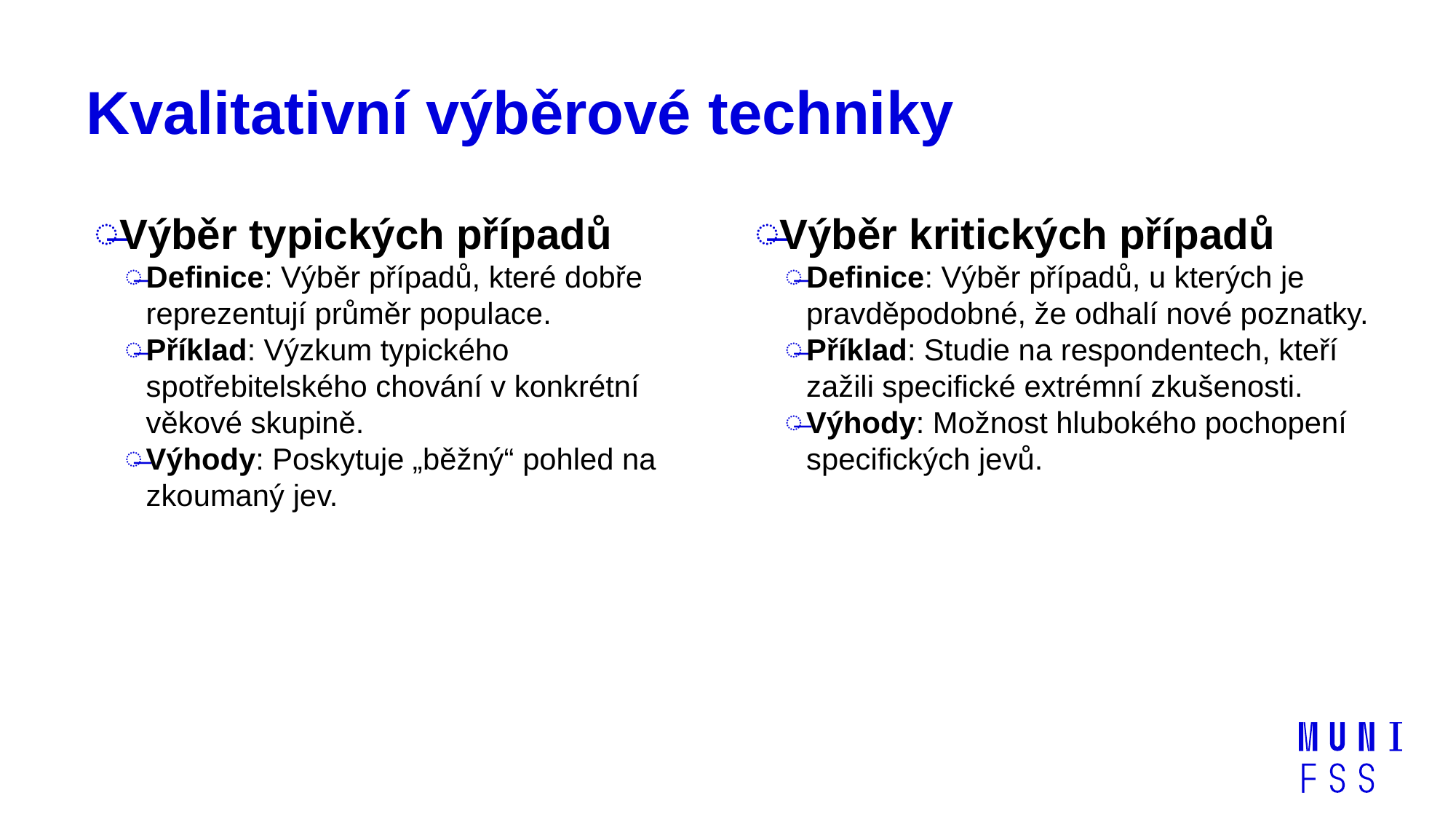

# Kvalitativní výběrové techniky

Výběr typických případů
Definice: Výběr případů, které dobře reprezentují průměr populace.
Příklad: Výzkum typického spotřebitelského chování v konkrétní věkové skupině.
Výhody: Poskytuje „běžný“ pohled na zkoumaný jev.
Výběr kritických případů
Definice: Výběr případů, u kterých je pravděpodobné, že odhalí nové poznatky.
Příklad: Studie na respondentech, kteří zažili specifické extrémní zkušenosti.
Výhody: Možnost hlubokého pochopení specifických jevů.